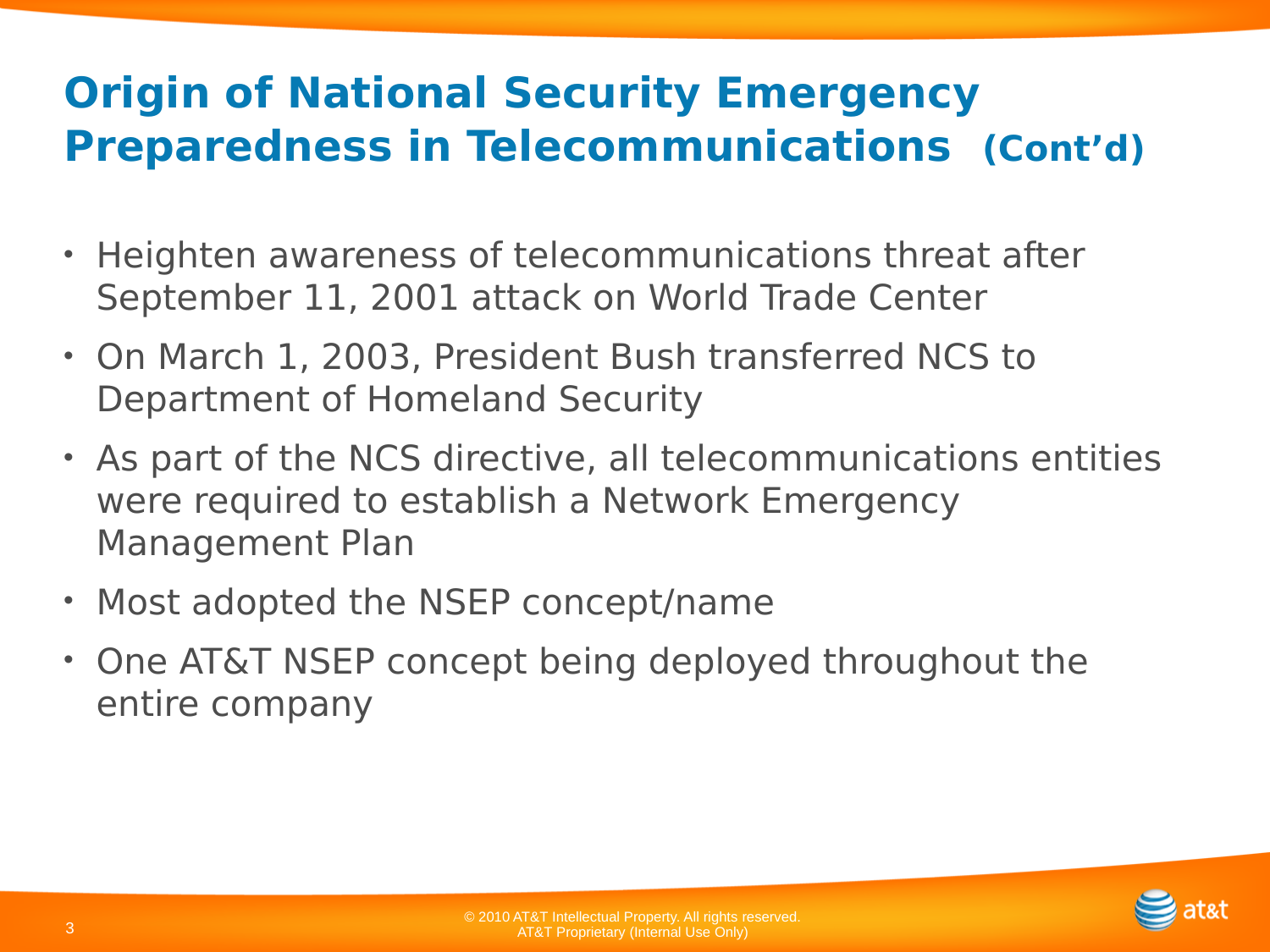

# Origin of National Security Emergency Preparedness in Telecommunications  (Cont’d)
Heighten awareness of telecommunications threat after September 11, 2001 attack on World Trade Center
On March 1, 2003, President Bush transferred NCS to Department of Homeland Security
As part of the NCS directive, all telecommunications entities were required to establish a Network Emergency Management Plan
Most adopted the NSEP concept/name
One AT&T NSEP concept being deployed throughout the entire company
3